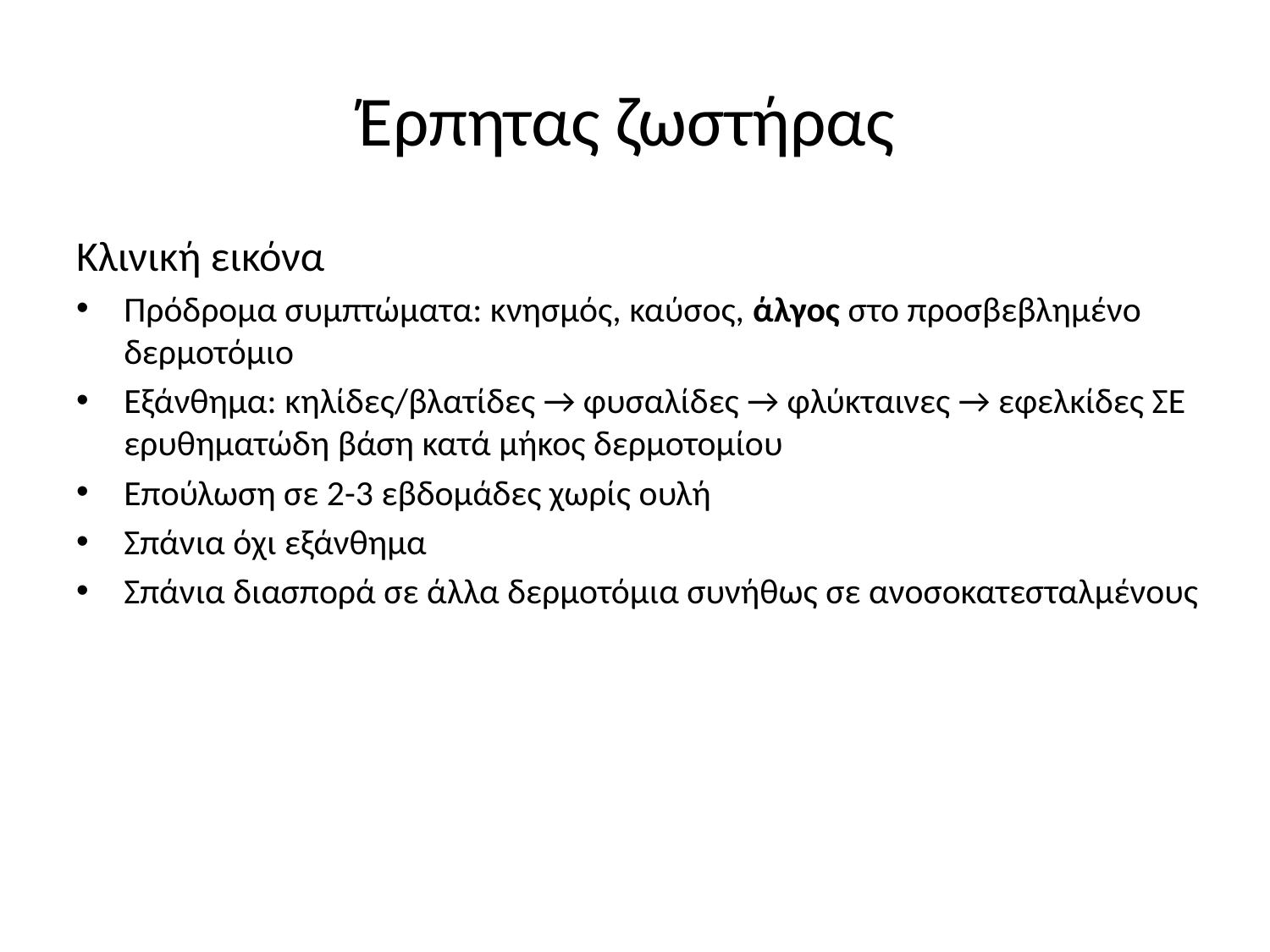

# Έρπητας ζωστήρας
Κλινική εικόνα
Πρόδρομα συμπτώματα: κνησμός, καύσος, άλγος στο προσβεβλημένο δερμοτόμιο
Εξάνθημα: κηλίδες/βλατίδες → φυσαλίδες → φλύκταινες → εφελκίδες ΣΕ ερυθηματώδη βάση κατά μήκος δερμοτομίου
Επούλωση σε 2-3 εβδομάδες χωρίς ουλή
Σπάνια όχι εξάνθημα
Σπάνια διασπορά σε άλλα δερμοτόμια συνήθως σε ανοσοκατεσταλμένους